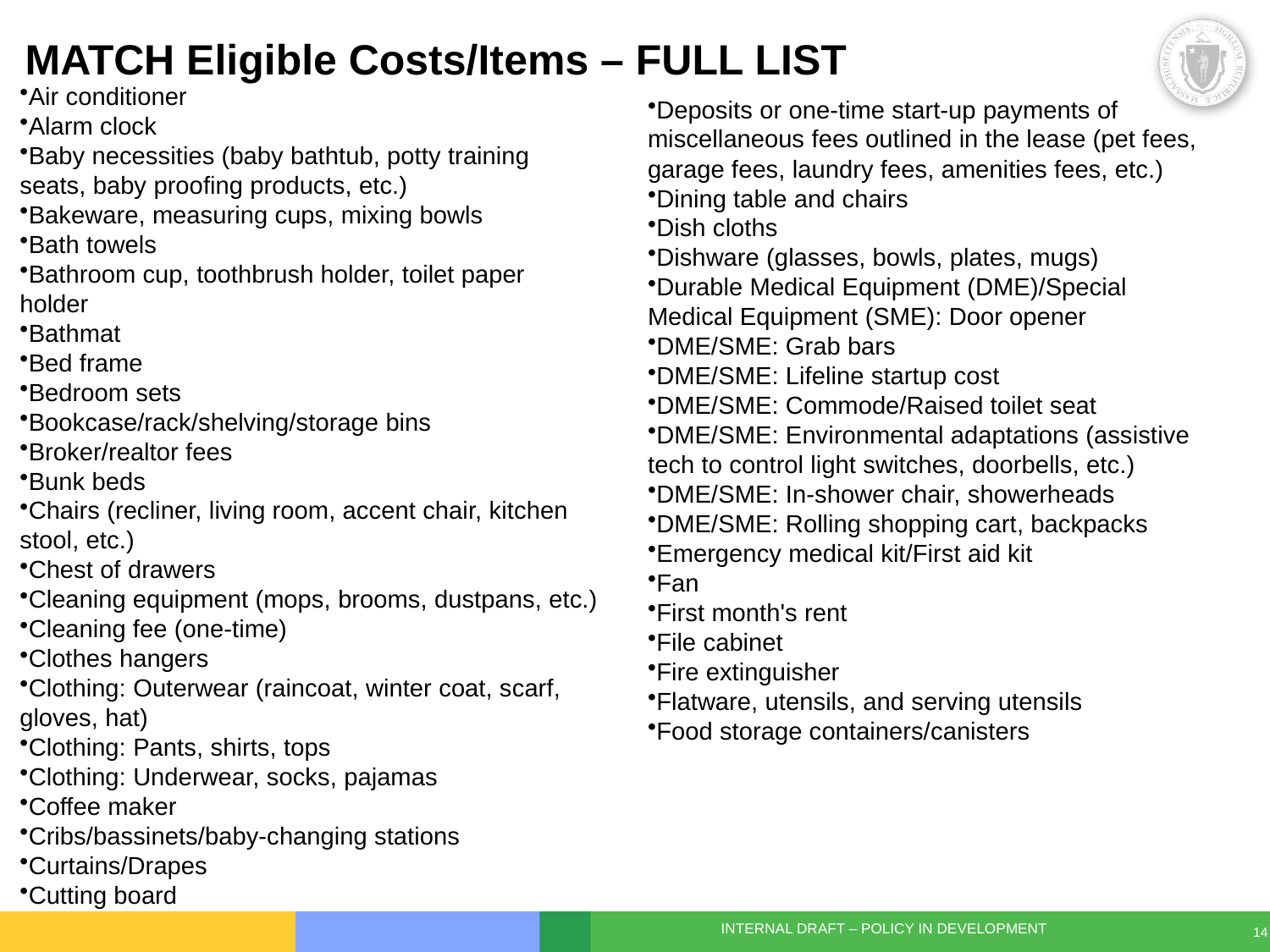

# MATCH Eligible Costs/Items – FULL LIST
Deposits or one-time start-up payments of miscellaneous fees outlined in the lease (pet fees, garage fees, laundry fees, amenities fees, etc.)
Dining table and chairs
Dish cloths
Dishware (glasses, bowls, plates, mugs)
Durable Medical Equipment (DME)/Special Medical Equipment (SME): Door opener
DME/SME: Grab bars
DME/SME: Lifeline startup cost
DME/SME: Commode/Raised toilet seat
DME/SME: Environmental adaptations (assistive tech to control light switches, doorbells, etc.)
DME/SME: In-shower chair, showerheads
DME/SME: Rolling shopping cart, backpacks
Emergency medical kit/First aid kit
Fan
First month's rent
File cabinet
Fire extinguisher
Flatware, utensils, and serving utensils
Food storage containers/canisters
Air conditioner
Alarm clock
Baby necessities (baby bathtub, potty training seats, baby proofing products, etc.)
Bakeware, measuring cups, mixing bowls
Bath towels
Bathroom cup, toothbrush holder, toilet paper holder
Bathmat
Bed frame
Bedroom sets
Bookcase/rack/shelving/storage bins
Broker/realtor fees
Bunk beds
Chairs (recliner, living room, accent chair, kitchen stool, etc.)
Chest of drawers
Cleaning equipment (mops, brooms, dustpans, etc.)
Cleaning fee (one-time)
Clothes hangers
Clothing: Outerwear (raincoat, winter coat, scarf, gloves, hat)
Clothing: Pants, shirts, tops
Clothing: Underwear, socks, pajamas
Coffee maker
Cribs/bassinets/baby-changing stations
Curtains/Drapes
Cutting board